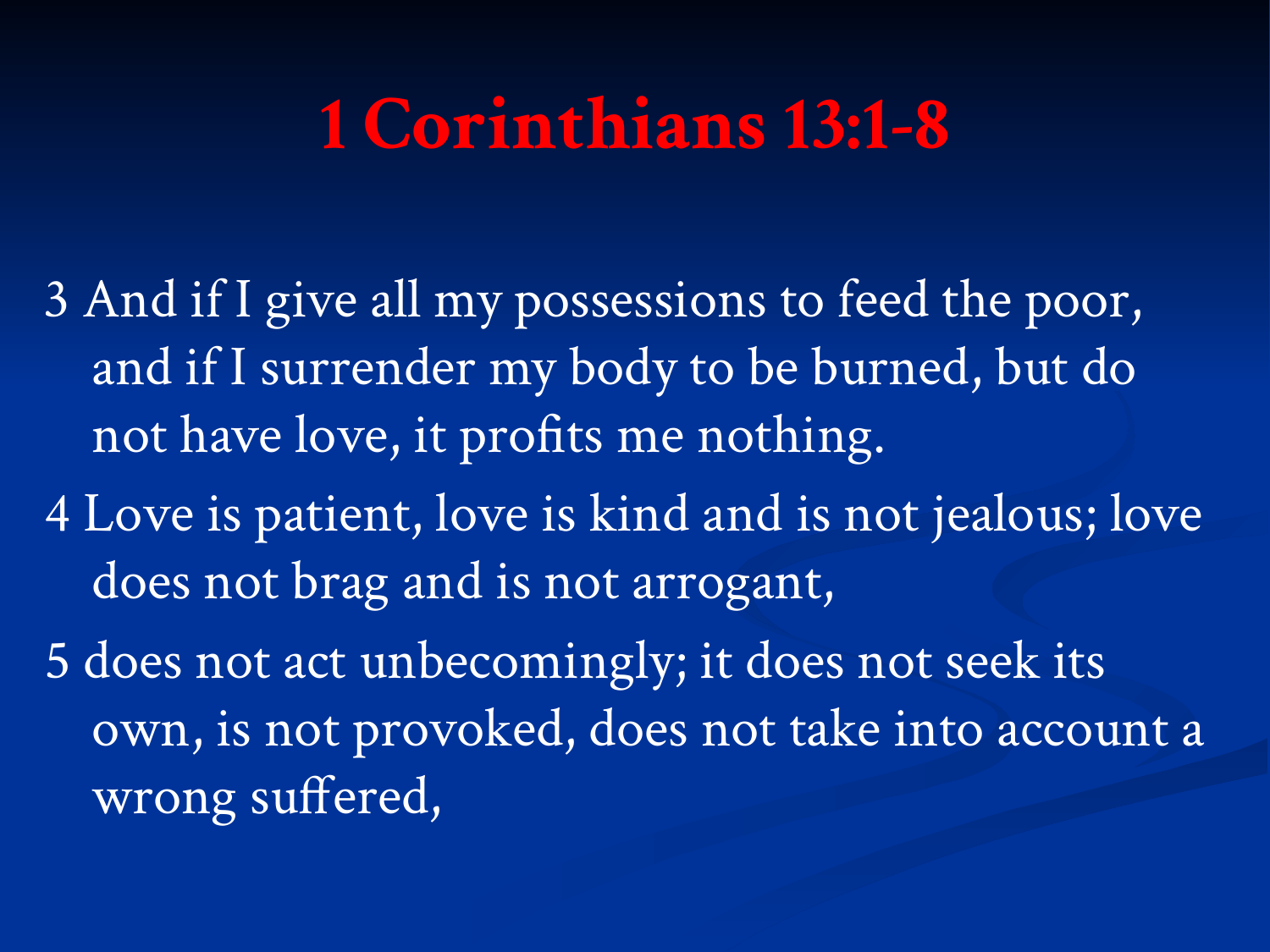

# 1 Corinthians 13:1-8
3 And if I give all my possessions to feed the poor, and if I surrender my body to be burned, but do not have love, it profits me nothing.
4 Love is patient, love is kind and is not jealous; love does not brag and is not arrogant,
5 does not act unbecomingly; it does not seek its own, is not provoked, does not take into account a wrong suffered,